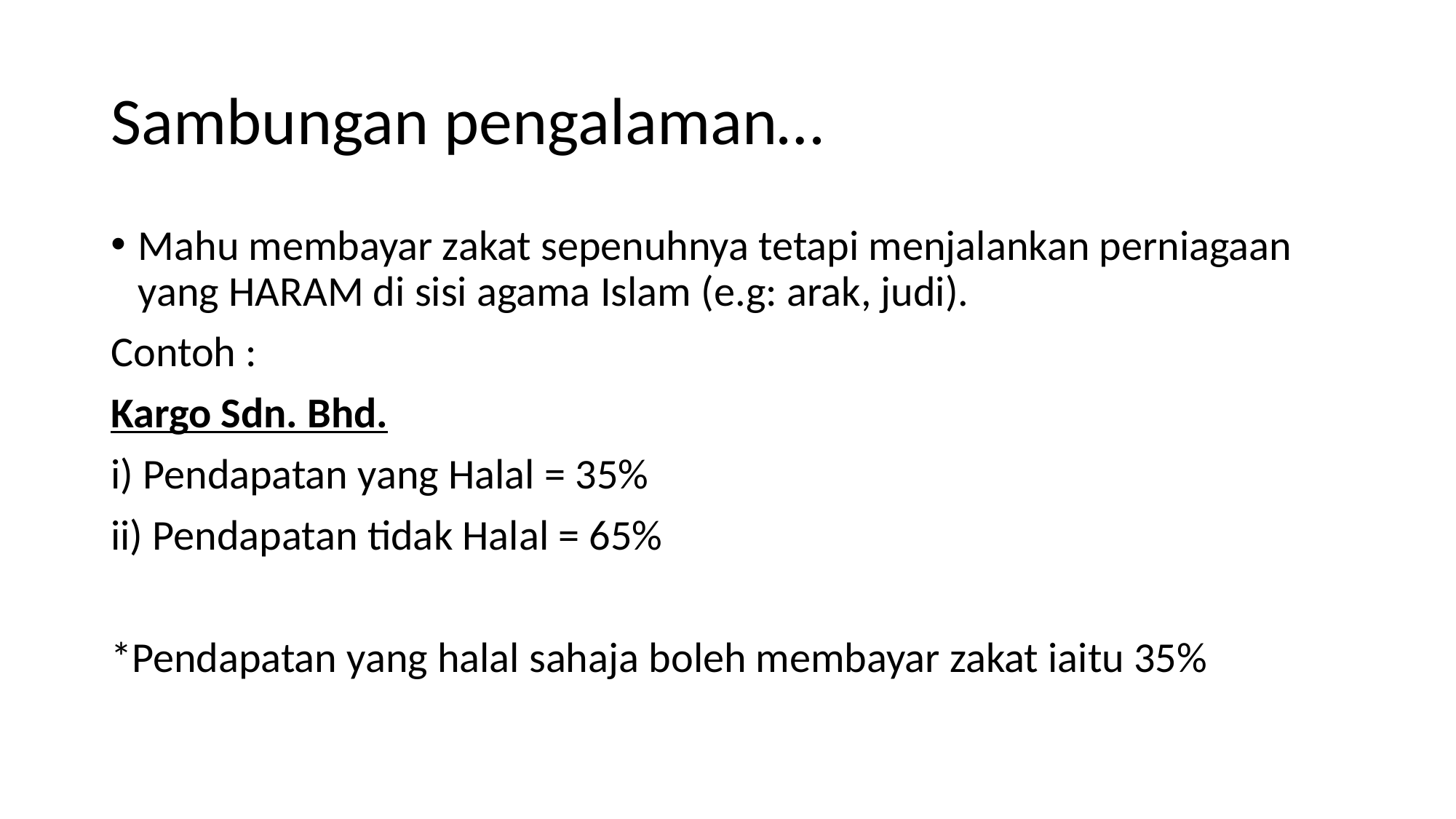

# Sambungan pengalaman…
Mahu membayar zakat sepenuhnya tetapi menjalankan perniagaan yang HARAM di sisi agama Islam (e.g: arak, judi).
Contoh :
Kargo Sdn. Bhd.
i) Pendapatan yang Halal = 35%
ii) Pendapatan tidak Halal = 65%

*Pendapatan yang halal sahaja boleh membayar zakat iaitu 35%